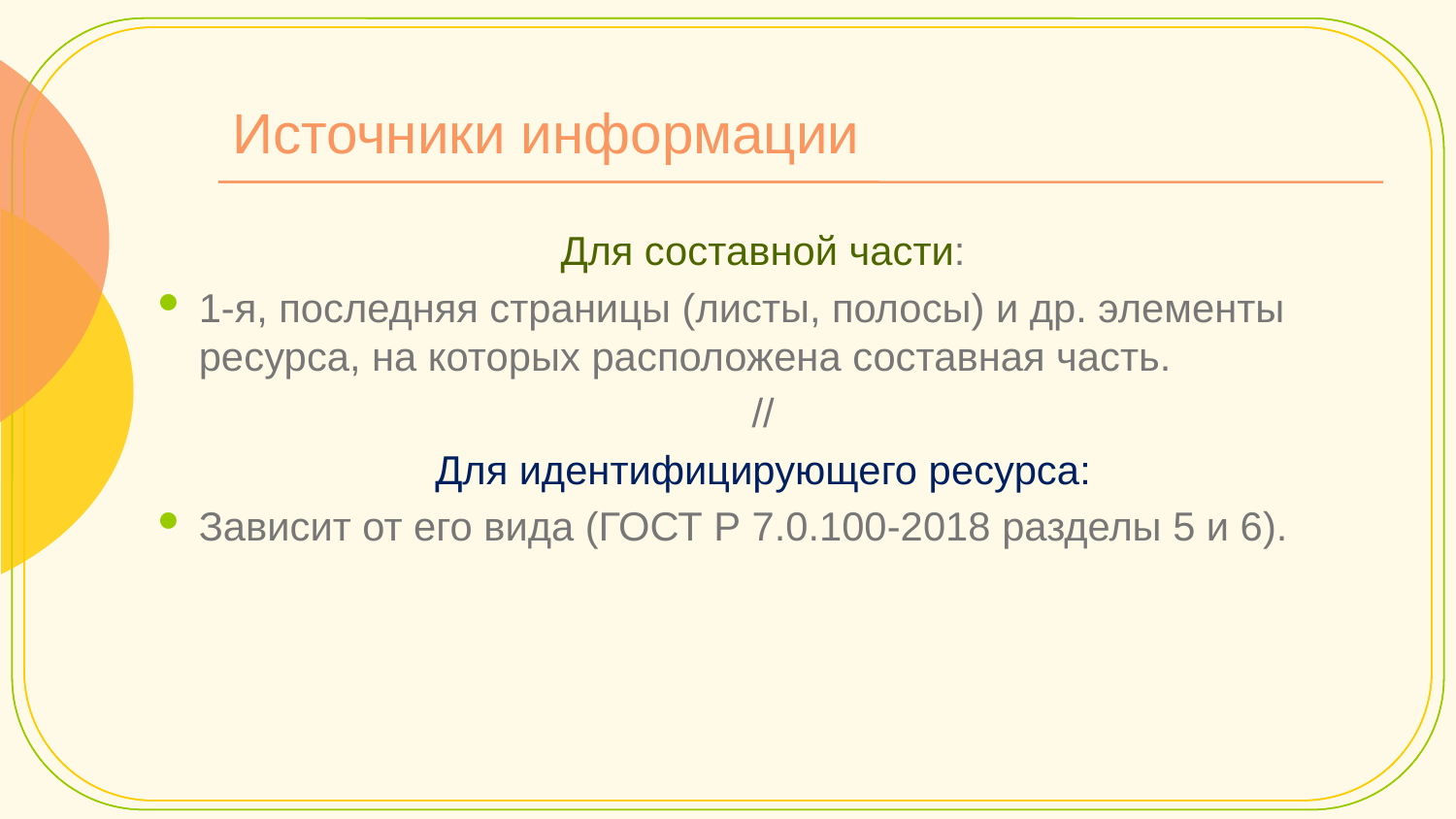

# Источники информации
Для составной части:
1-я, последняя страницы (листы, полосы) и др. элементы ресурса, на которых расположена составная часть.
//
Для идентифицирующего ресурса:
Зависит от его вида (ГОСТ Р 7.0.100-2018 разделы 5 и 6).